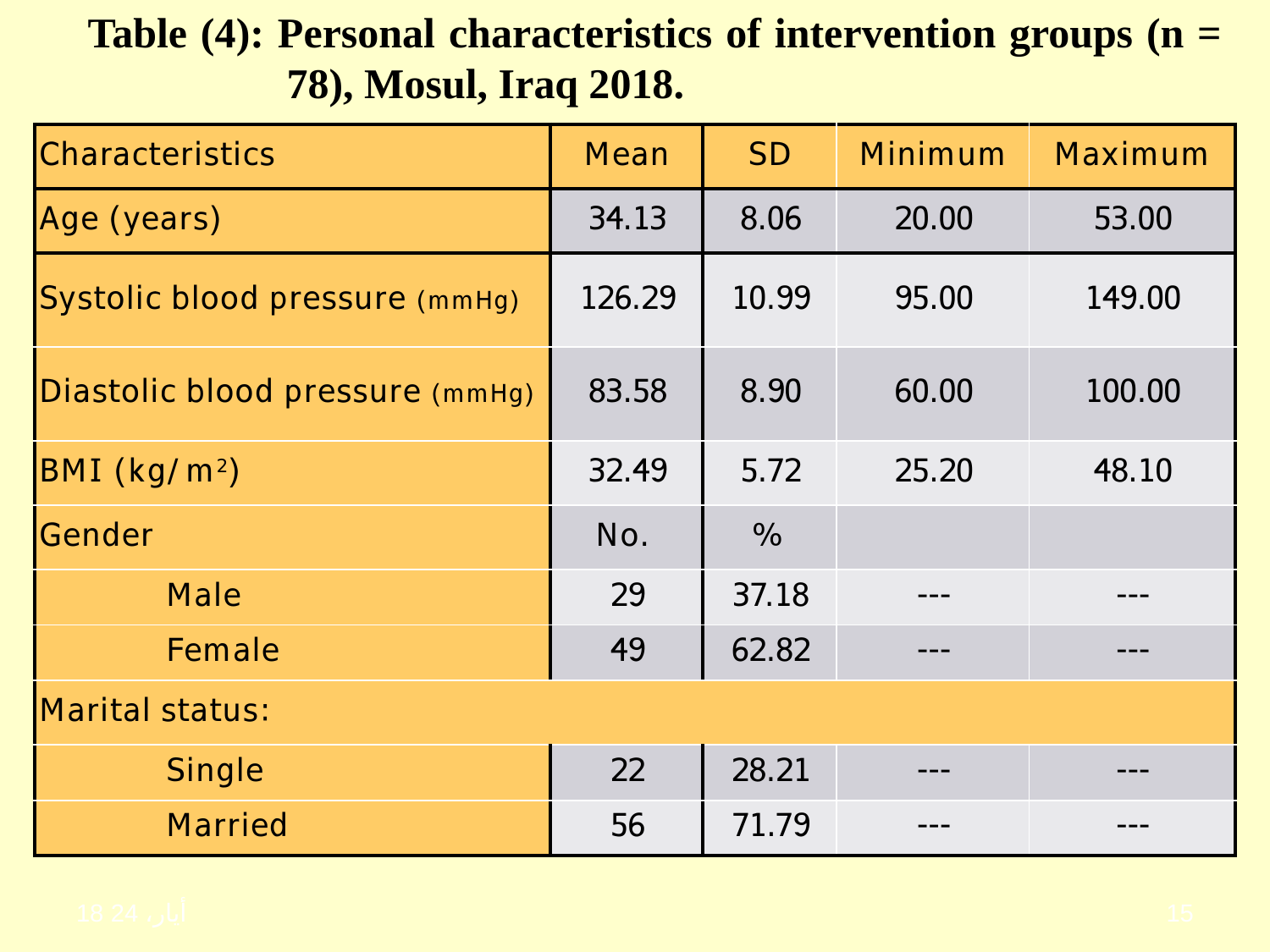

Table (4): Personal characteristics of intervention groups (n = 78), Mosul, Iraq 2018.
| Characteristics | Mean | SD | Minimum | Maximum |
| --- | --- | --- | --- | --- |
| Age (years) | 34.13 | 8.06 | 20.00 | 53.00 |
| Systolic blood pressure (mmHg) | 126.29 | 10.99 | 95.00 | 149.00 |
| Diastolic blood pressure (mmHg) | 83.58 | 8.90 | 60.00 | 100.00 |
| BMI (kg/m2) | 32.49 | 5.72 | 25.20 | 48.10 |
| Gender | No. | % |  |  |
| Male | 29 | 37.18 | --- | --- |
| Female | 49 | 62.82 | --- | --- |
| Marital status: |  |  |  |  |
| Single | 22 | 28.21 | --- | --- |
| Married | 56 | 71.79 | --- | --- |
18 أيار، 24
15